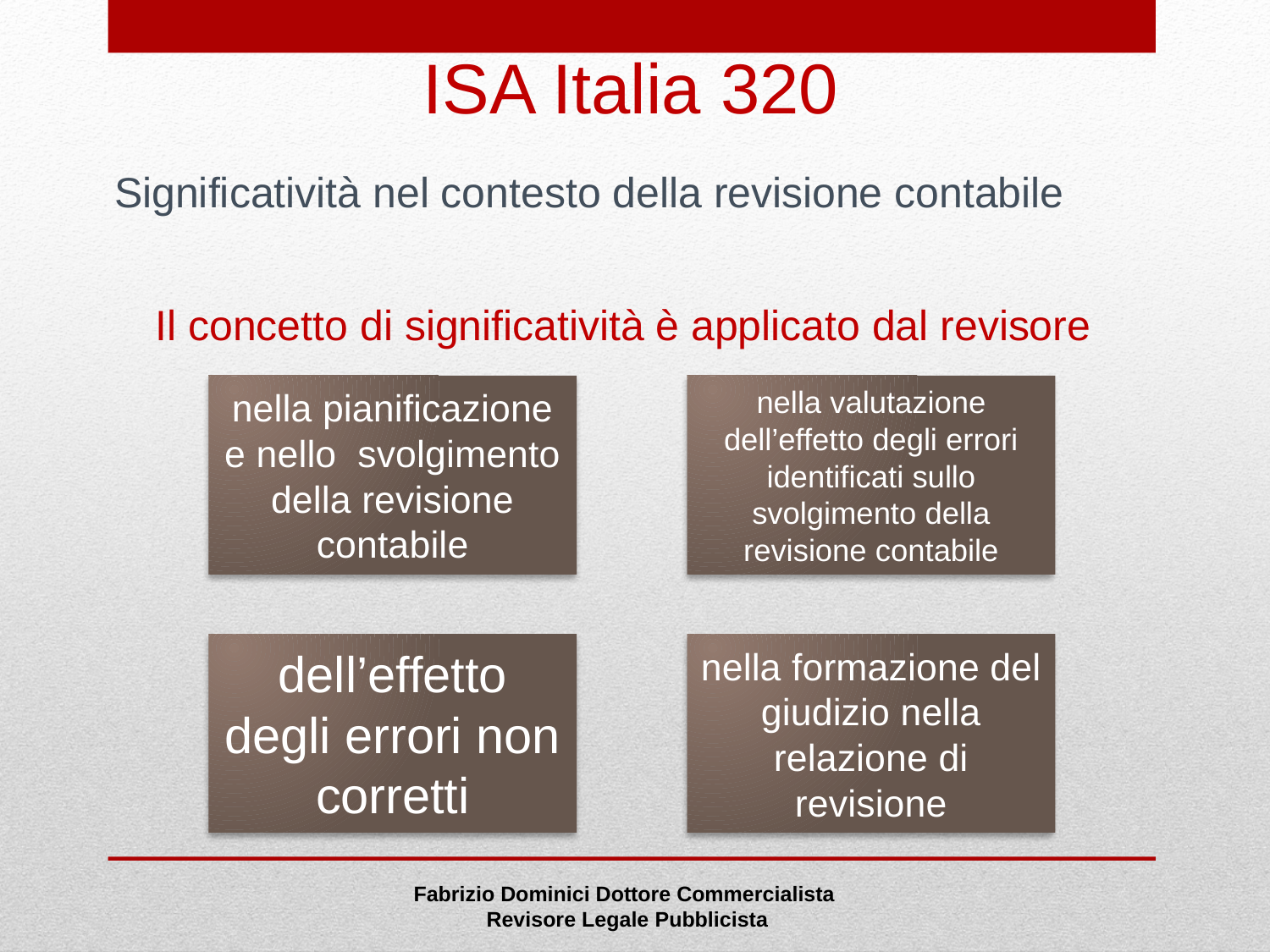

# ISA Italia 320
Significatività nel contesto della revisione contabile
Il concetto di significatività è applicato dal revisore

nella pianificazione e nello  svolgimento della revisione contabile
nella valutazione dell’effetto degli errori identificati sullo svolgimento della revisione contabile
dell’effetto degli errori non corretti
nella formazione del giudizio nella relazione di revisione
Fabrizio Dominici Dottore Commercialista
 Revisore Legale Pubblicista